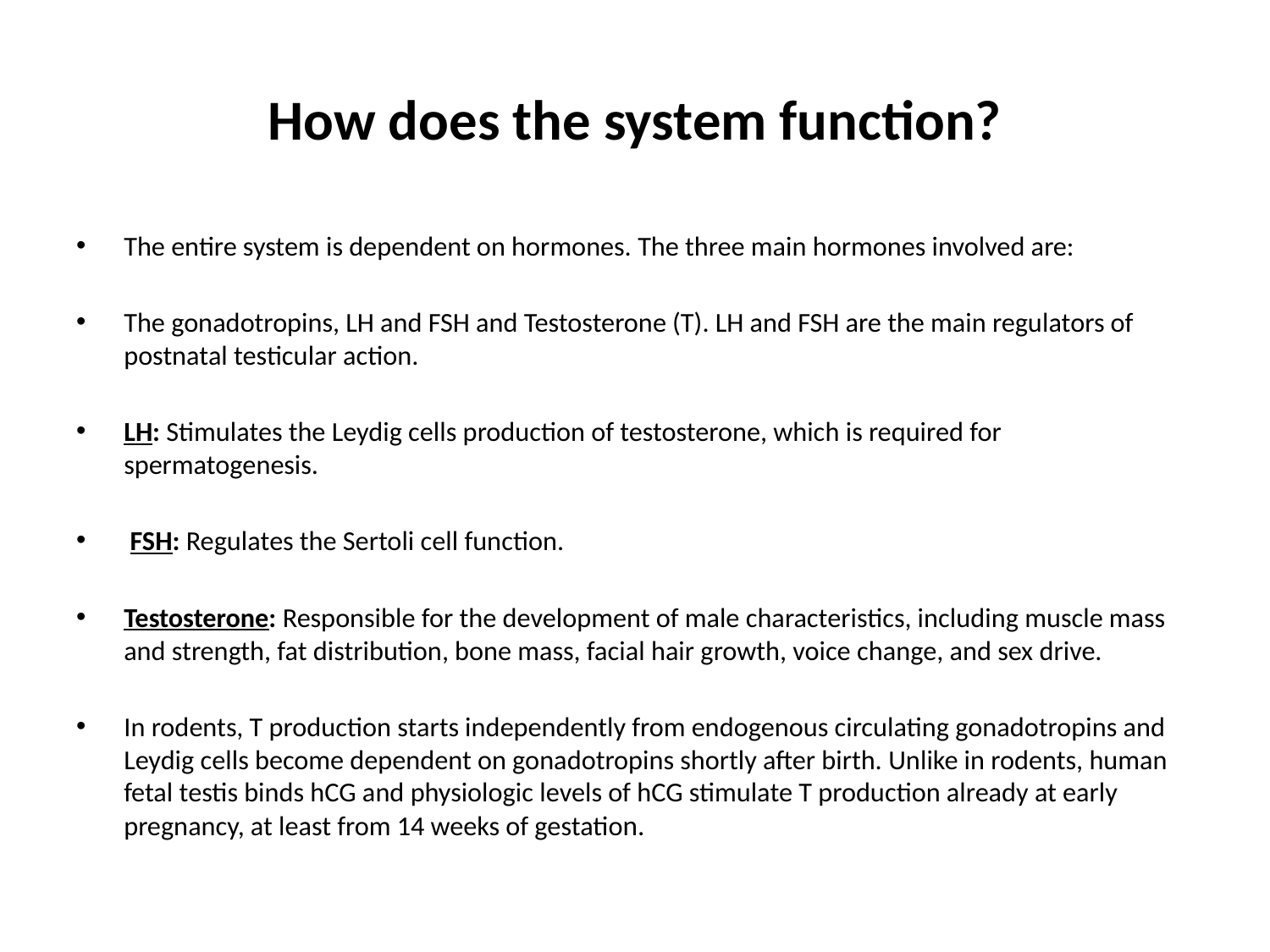

# How does the system function?
The entire system is dependent on hormones. The three main hormones involved are:

The gonadotropins, LH and FSH and Testosterone (T). LH and FSH are the main regulators of postnatal testicular action.

LH: Stimulates the Leydig cells production of testosterone, which is required for spermatogenesis.

 FSH: Regulates the Sertoli cell function.

Testosterone: Responsible for the development of male characteristics, including muscle mass and strength, fat distribution, bone mass, facial hair growth, voice change, and sex drive.

In rodents, T production starts independently from endogenous circulating gonadotropins and Leydig cells become dependent on gonadotropins shortly after birth. Unlike in rodents, human fetal testis binds hCG and physiologic levels of hCG stimulate T production already at early pregnancy, at least from 14 weeks of gestation.